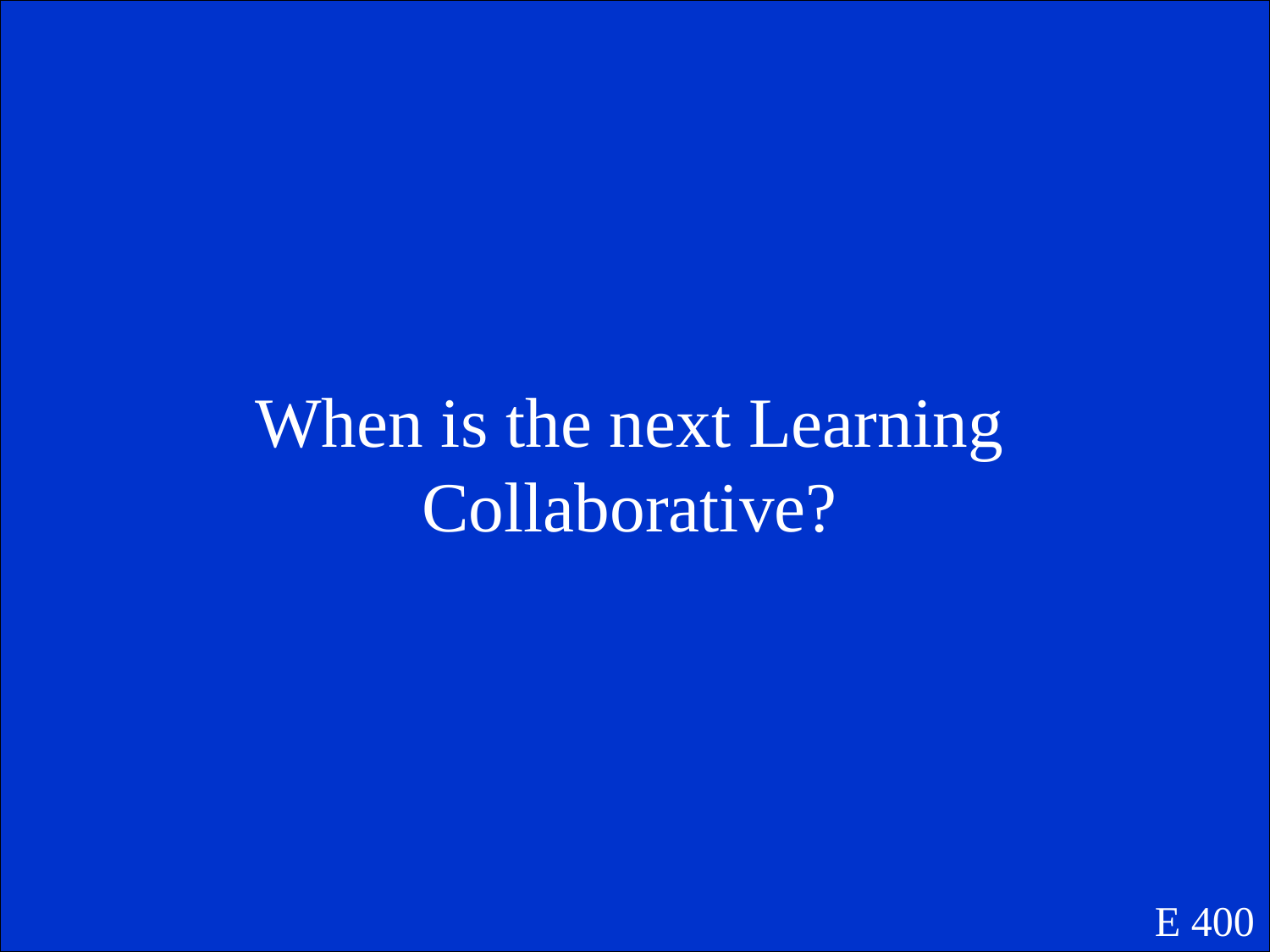

When is the next Learning Collaborative?
E 400